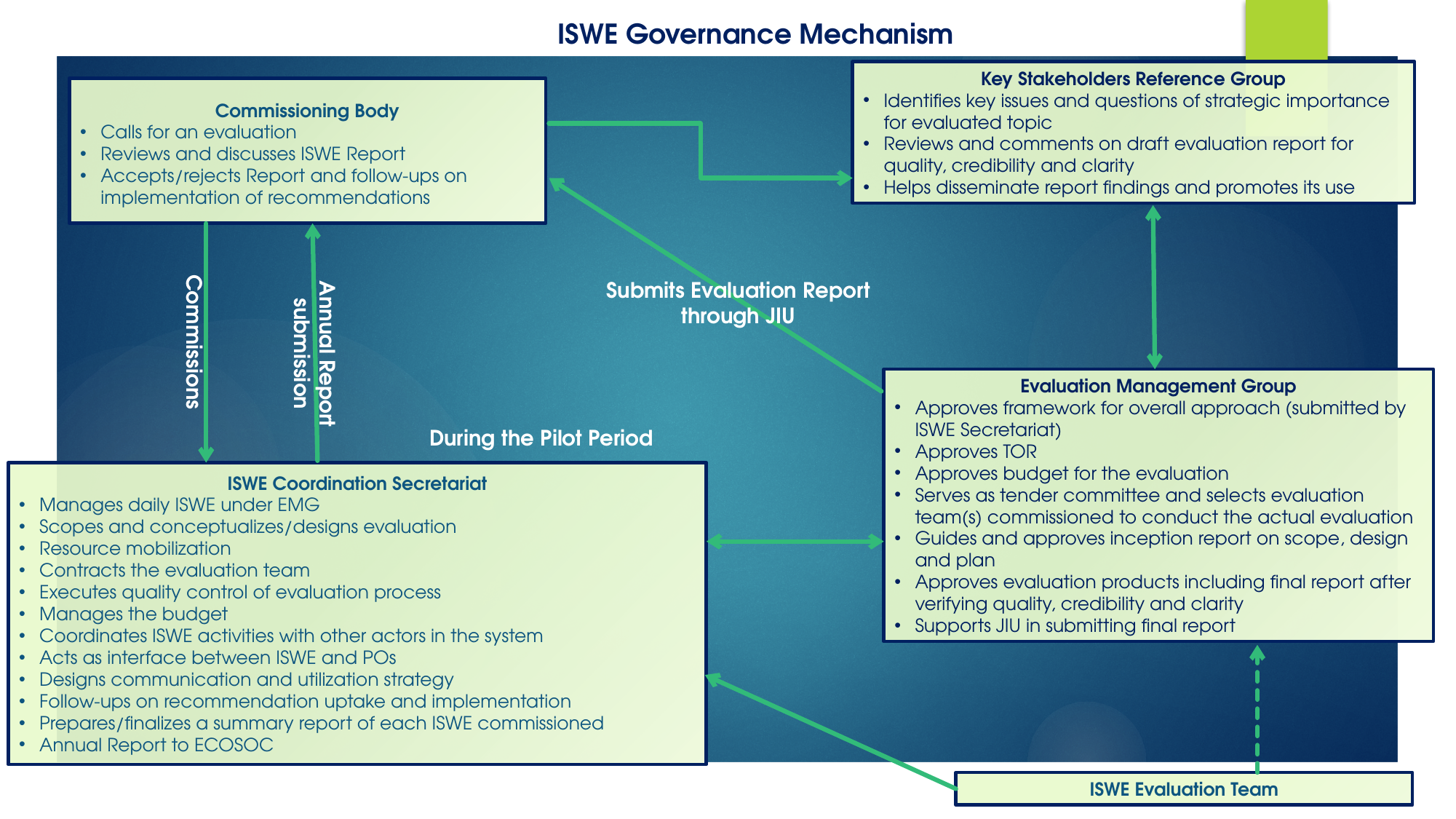

ISWE Governance Mechanism
Key Stakeholders Reference Group
Identifies key issues and questions of strategic importance for evaluated topic
Reviews and comments on draft evaluation report for quality, credibility and clarity
Helps disseminate report findings and promotes its use

Commissioning Body
Calls for an evaluation
Reviews and discusses ISWE Report
Accepts/rejects Report and follow-ups on implementation of recommendations

Submits Evaluation Report through JIU
Annual Report submission
Commissions
Evaluation Management Group
Approves framework for overall approach (submitted by ISWE Secretariat)
Approves TOR
Approves budget for the evaluation
Serves as tender committee and selects evaluation team(s) commissioned to conduct the actual evaluation
Guides and approves inception report on scope, design and plan
Approves evaluation products including final report after verifying quality, credibility and clarity
Supports JIU in submitting final report
During the Pilot Period
ISWE Coordination Secretariat
Manages daily ISWE under EMG
Scopes and conceptualizes/designs evaluation
Resource mobilization
Contracts the evaluation team
Executes quality control of evaluation process
Manages the budget
Coordinates ISWE activities with other actors in the system
Acts as interface between ISWE and POs
Designs communication and utilization strategy
Follow-ups on recommendation uptake and implementation
Prepares/finalizes a summary report of each ISWE commissioned
Annual Report to ECOSOC
ISWE Evaluation Team